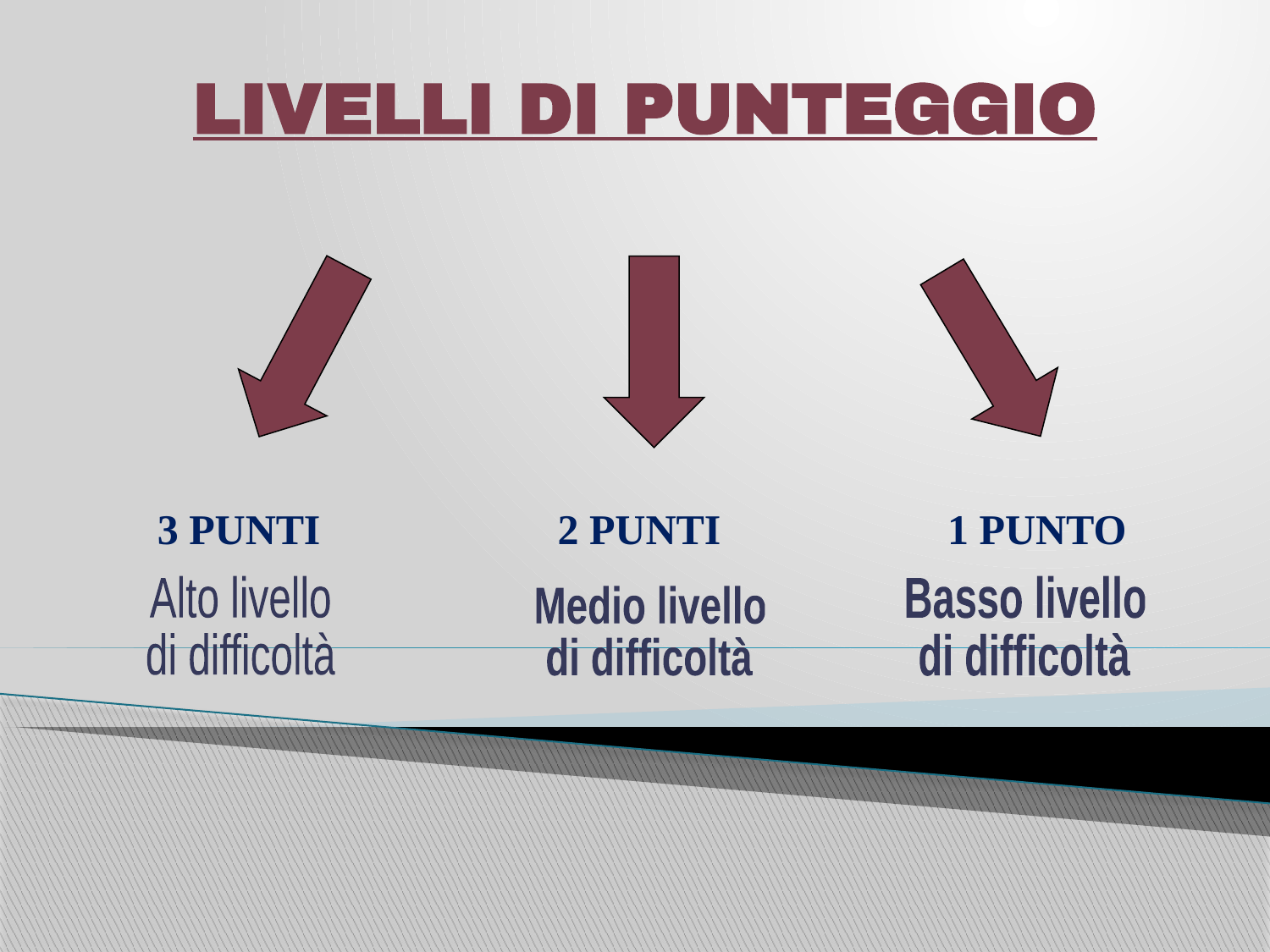

LIVELLI DI PUNTEGGIO

3 PUNTI
2 PUNTI
1 PUNTO
Alto livello
di difficoltà
Basso livello
di difficoltà
Medio livello
di difficoltà